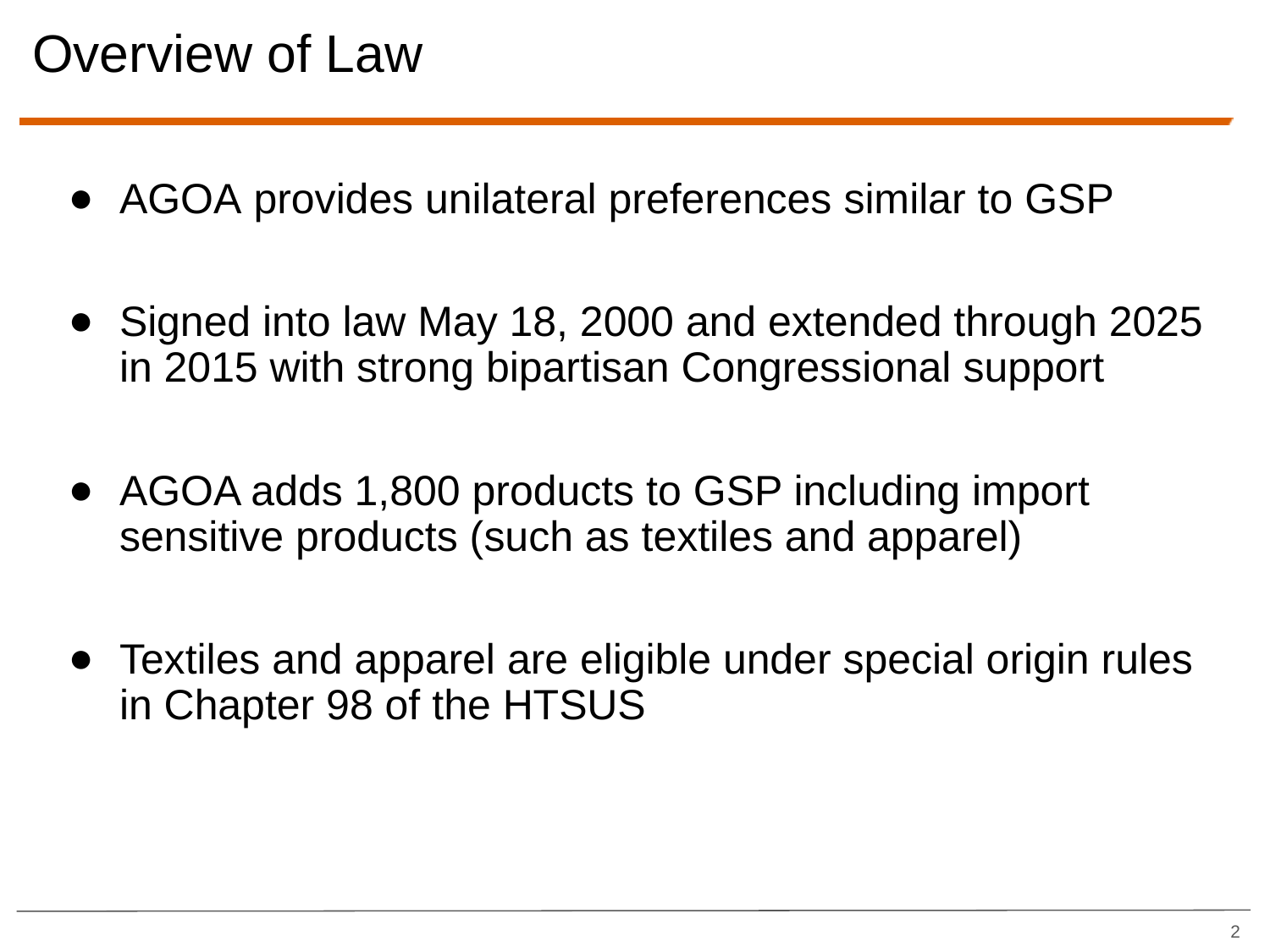

# Overview of Law
AGOA provides unilateral preferences similar to GSP

Signed into law May 18, 2000 and extended through 2025 in 2015 with strong bipartisan Congressional support

AGOA adds 1,800 products to GSP including import sensitive products (such as textiles and apparel)

Textiles and apparel are eligible under special origin rules in Chapter 98 of the HTSUS

2